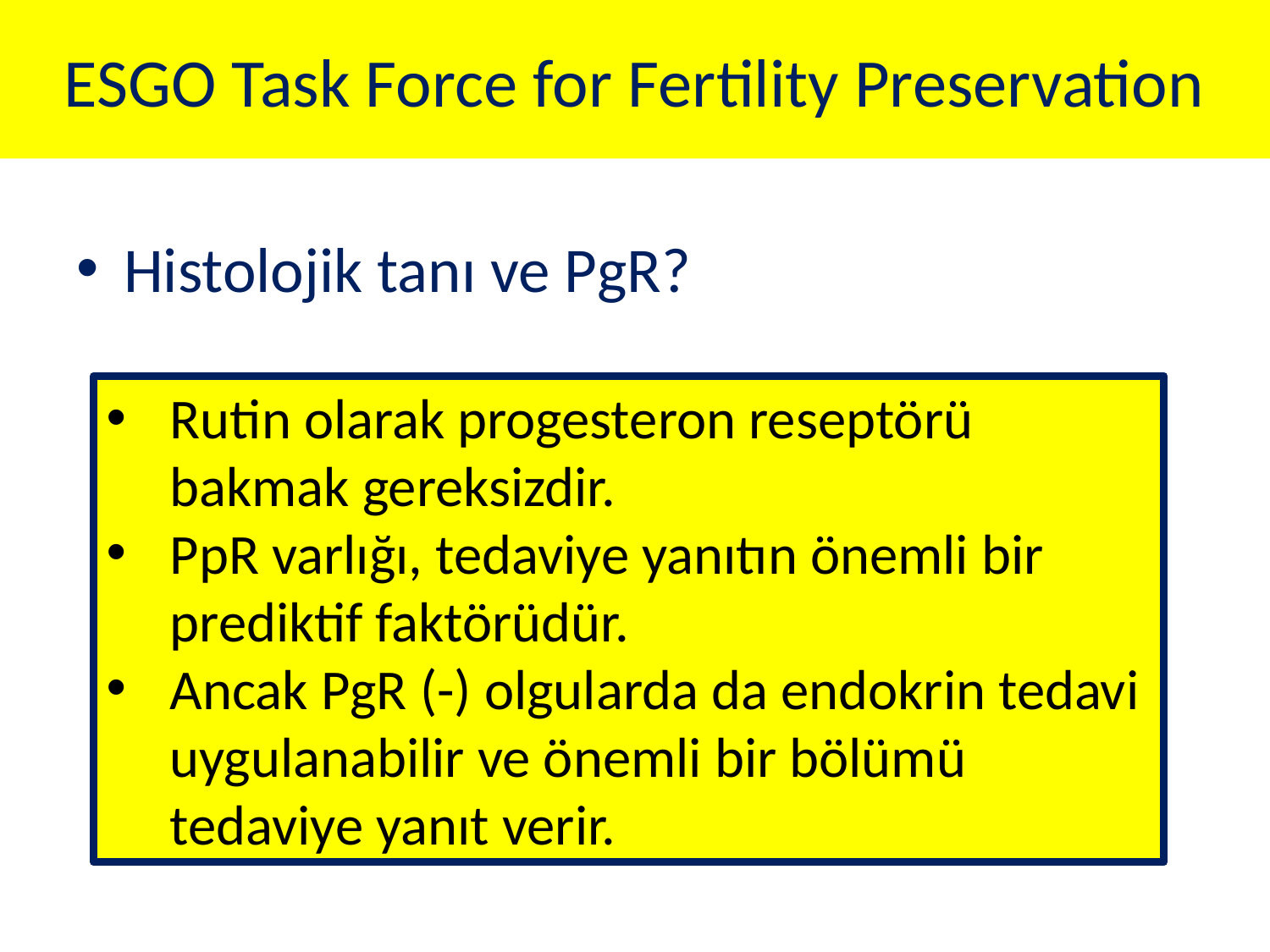

# ESGO Task Force for Fertility Preservation
Histolojik tanı ve PgR?
Rutin olarak progesteron reseptörü bakmak gereksizdir.
PpR varlığı, tedaviye yanıtın önemli bir prediktif faktörüdür.
Ancak PgR (-) olgularda da endokrin tedavi uygulanabilir ve önemli bir bölümü tedaviye yanıt verir.